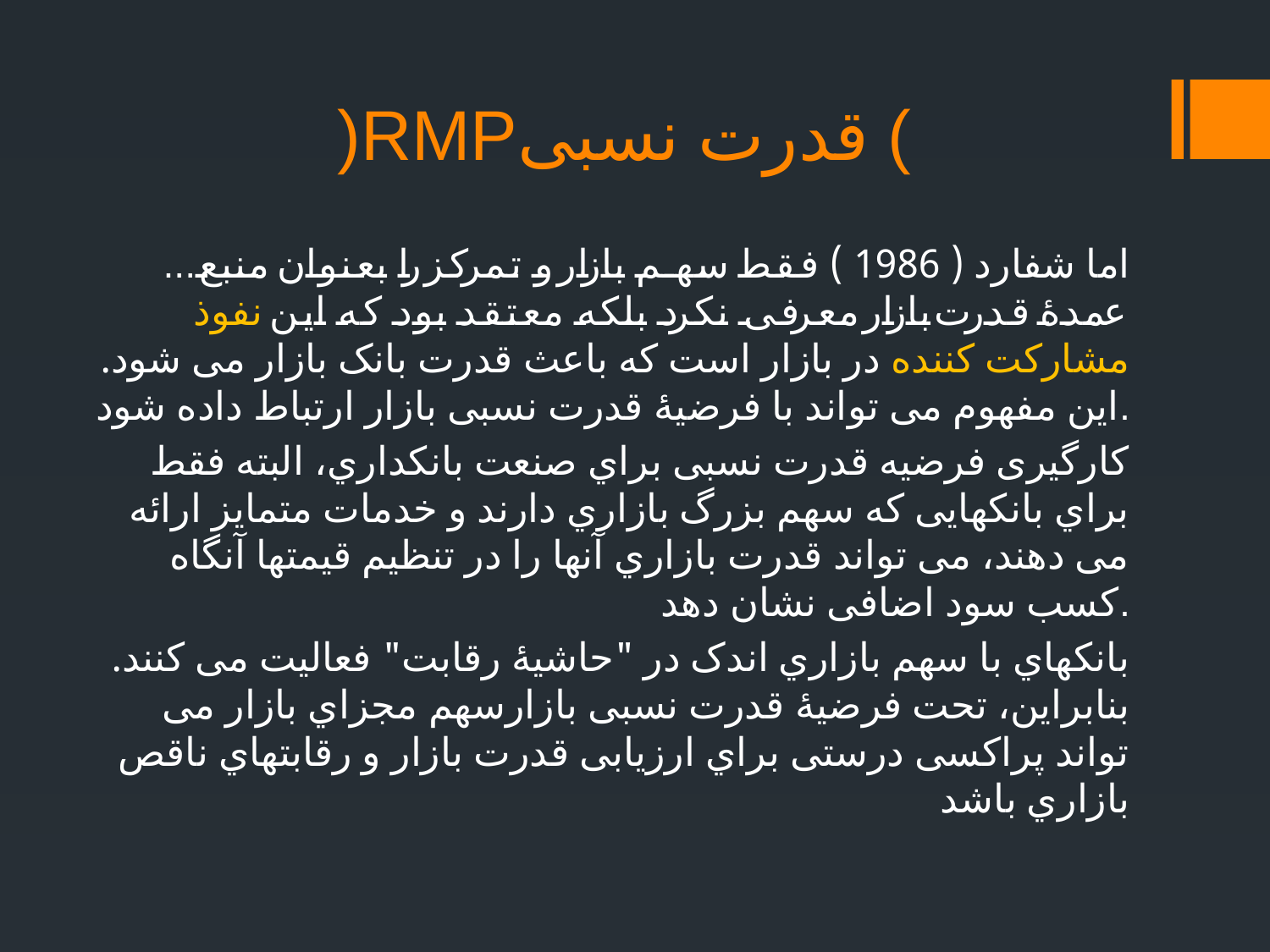

# )RMPقدرت نسبی (
...اما شفارد ( 1986 ) فقط سهم بازار و تمرکز را بعنوان منبع عمدۀ قدرت بازار معرفی نکرد بلکه معتقد بود که این نفوذ مشارکت کننده در بازار است که باعث قدرت بانک بازار می شود. این مفهوم می تواند با فرضیۀ قدرت نسبی بازار ارتباط داده شود.
کارگیری فرضیه قدرت نسبی براي صنعت بانکداري، البته فقط براي بانکهایی که سهم بزرگ بازاري دارند و خدمات متمایز ارائه می دهند، می تواند قدرت بازاري آنها را در تنظیم قیمتها آنگاه کسب سود اضافی نشان دهد.
بانکهاي با سهم بازاري اندک در "حاشیۀ رقابت" فعالیت می کنند. بنابراین، تحت فرضیۀ قدرت نسبی بازارسهم مجزاي بازار می تواند پراکسی درستی براي ارزیابی قدرت بازار و رقابتهاي ناقص بازاري باشد